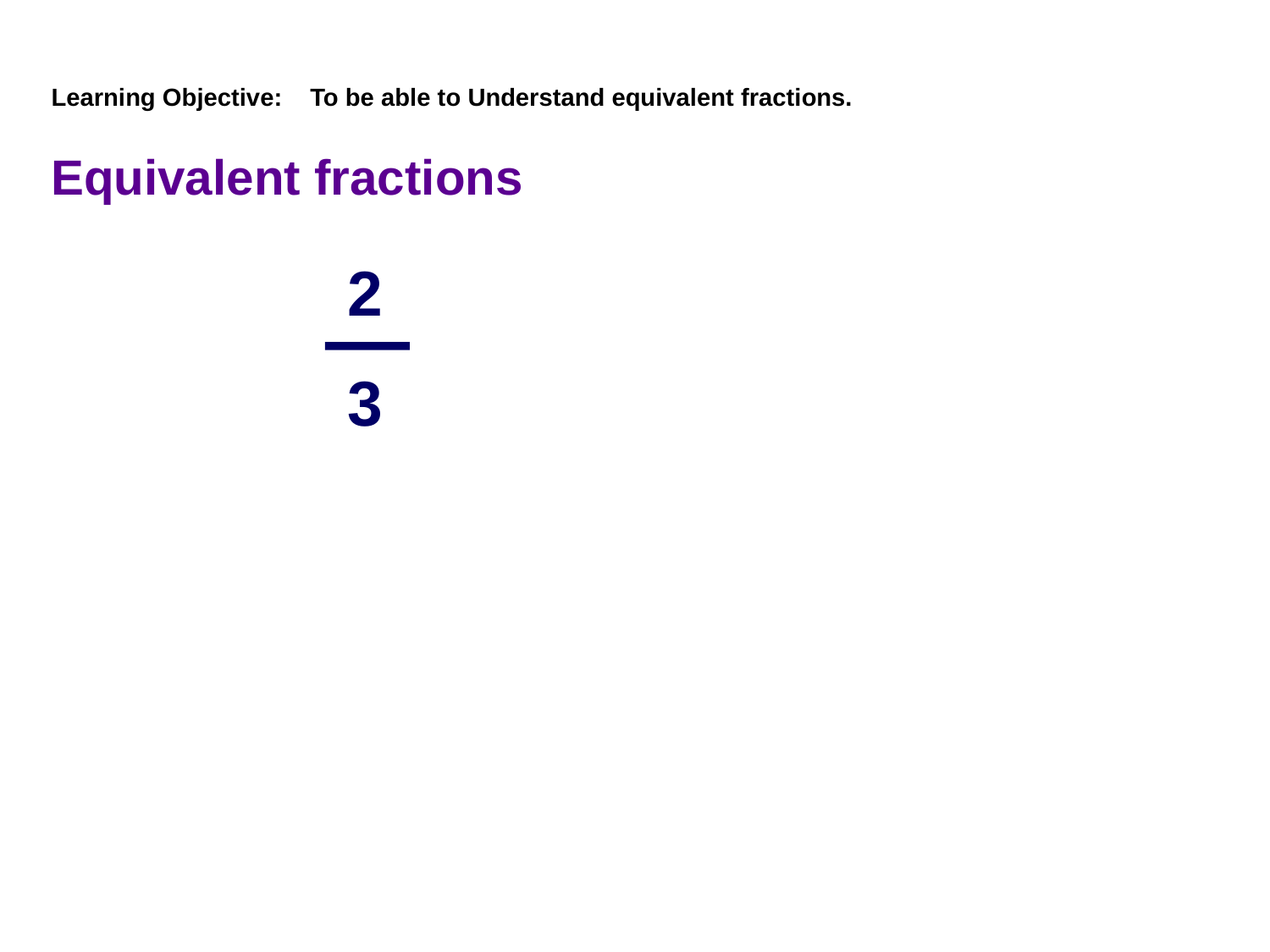

Learning Objective:    To be able to Understand equivalent fractions.
 Equivalent fractions
2

3